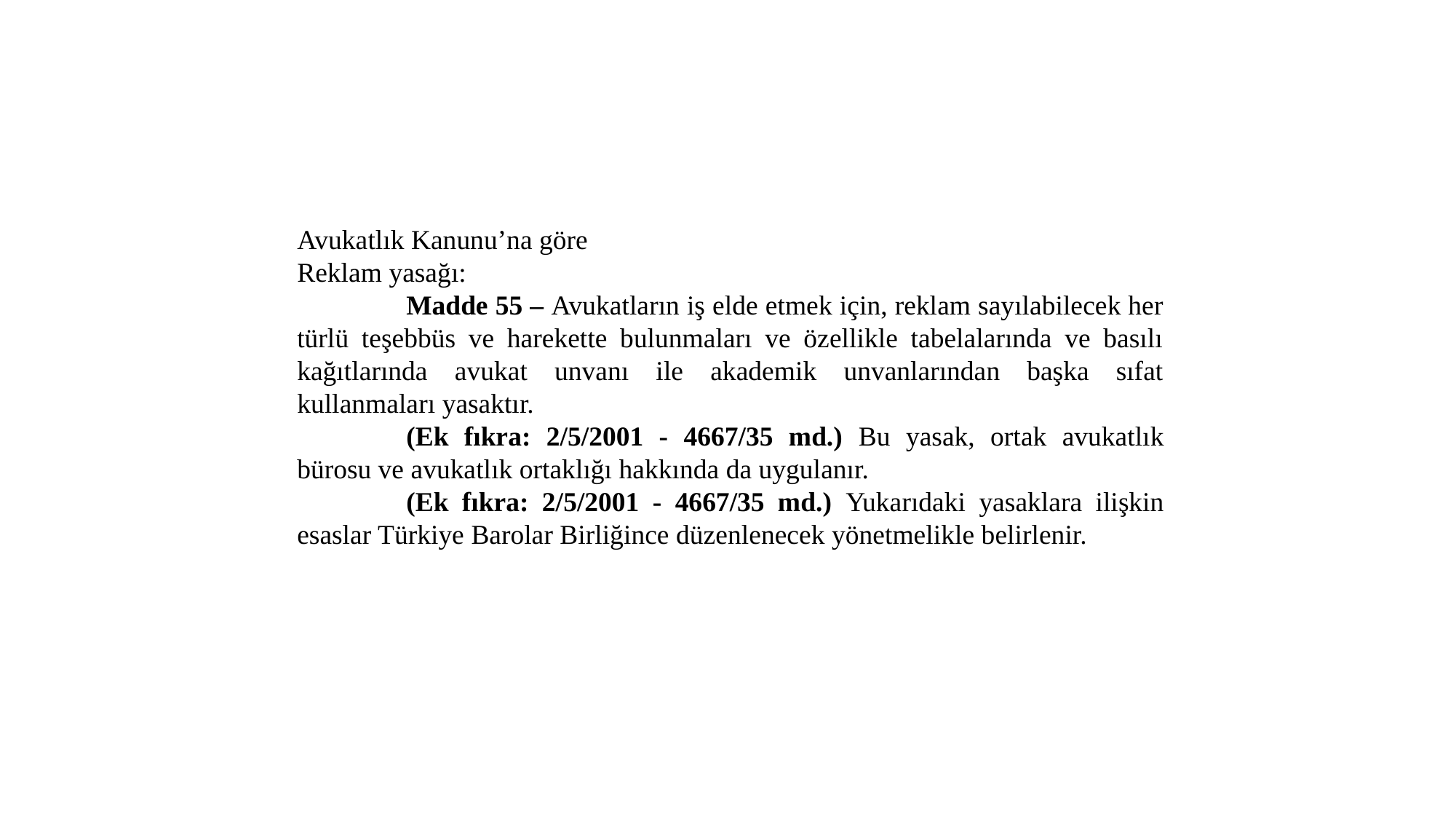

Avukatlık Kanunu’na göre
Reklam yasağı:
	Madde 55 – Avukatların iş elde etmek için, reklam sayılabilecek her türlü teşebbüs ve harekette bulunmaları ve özellikle tabelalarında ve basılı kağıtlarında avukat unvanı ile akademik unvanlarından başka sıfat kullanmaları yasaktır.
	(Ek fıkra: 2/5/2001 - 4667/35 md.) Bu yasak, ortak avukatlık bürosu ve avukatlık ortaklığı hakkında da uygulanır.
	(Ek fıkra: 2/5/2001 - 4667/35 md.) Yukarıdaki yasaklara ilişkin esaslar Türkiye Barolar Birliğince düzenlenecek yönetmelikle belirlenir.